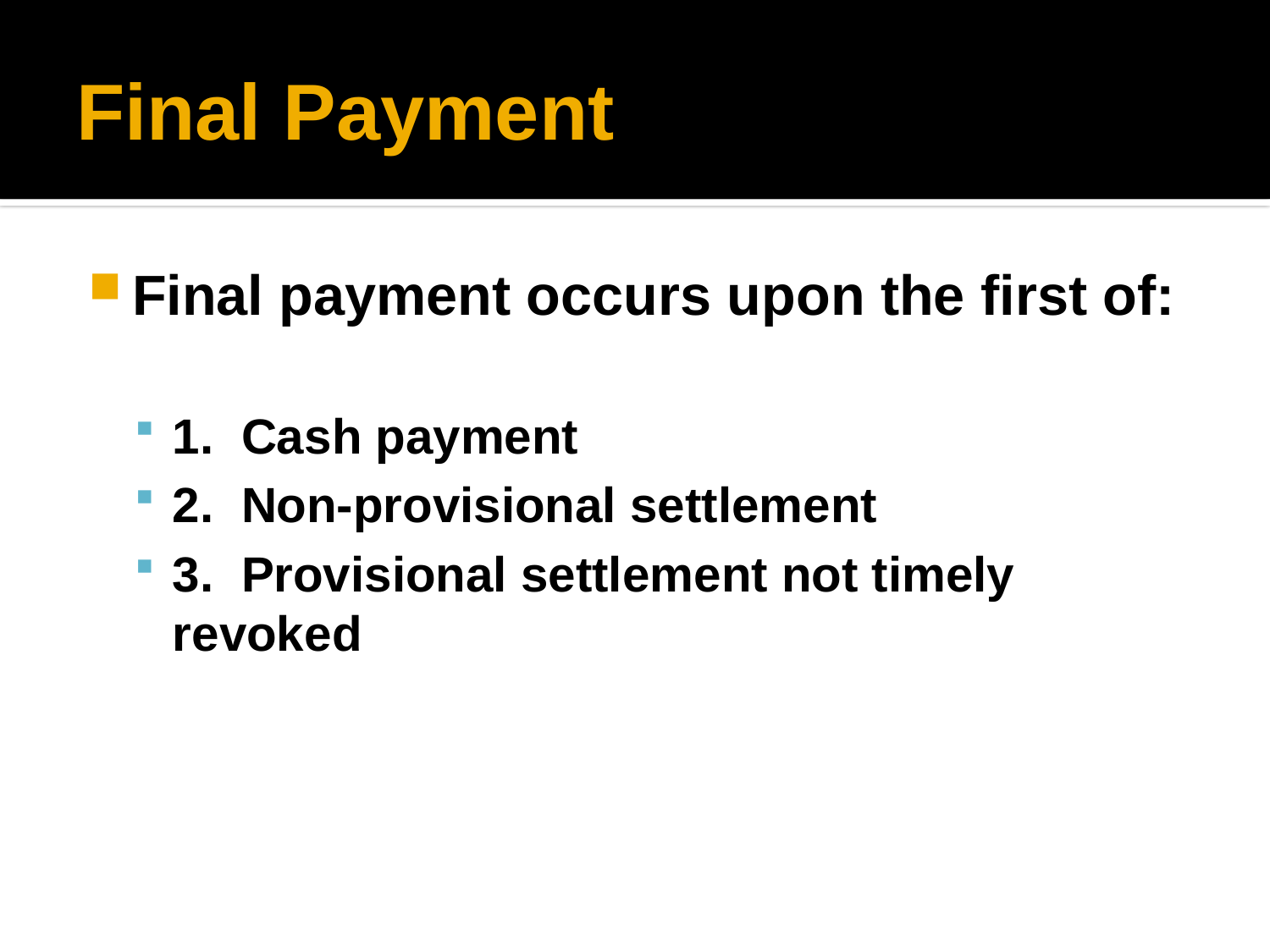

# Final Payment
Final payment occurs upon the first of:

1.  Cash payment
2.  Non-provisional settlement
3.  Provisional settlement not timely revoked